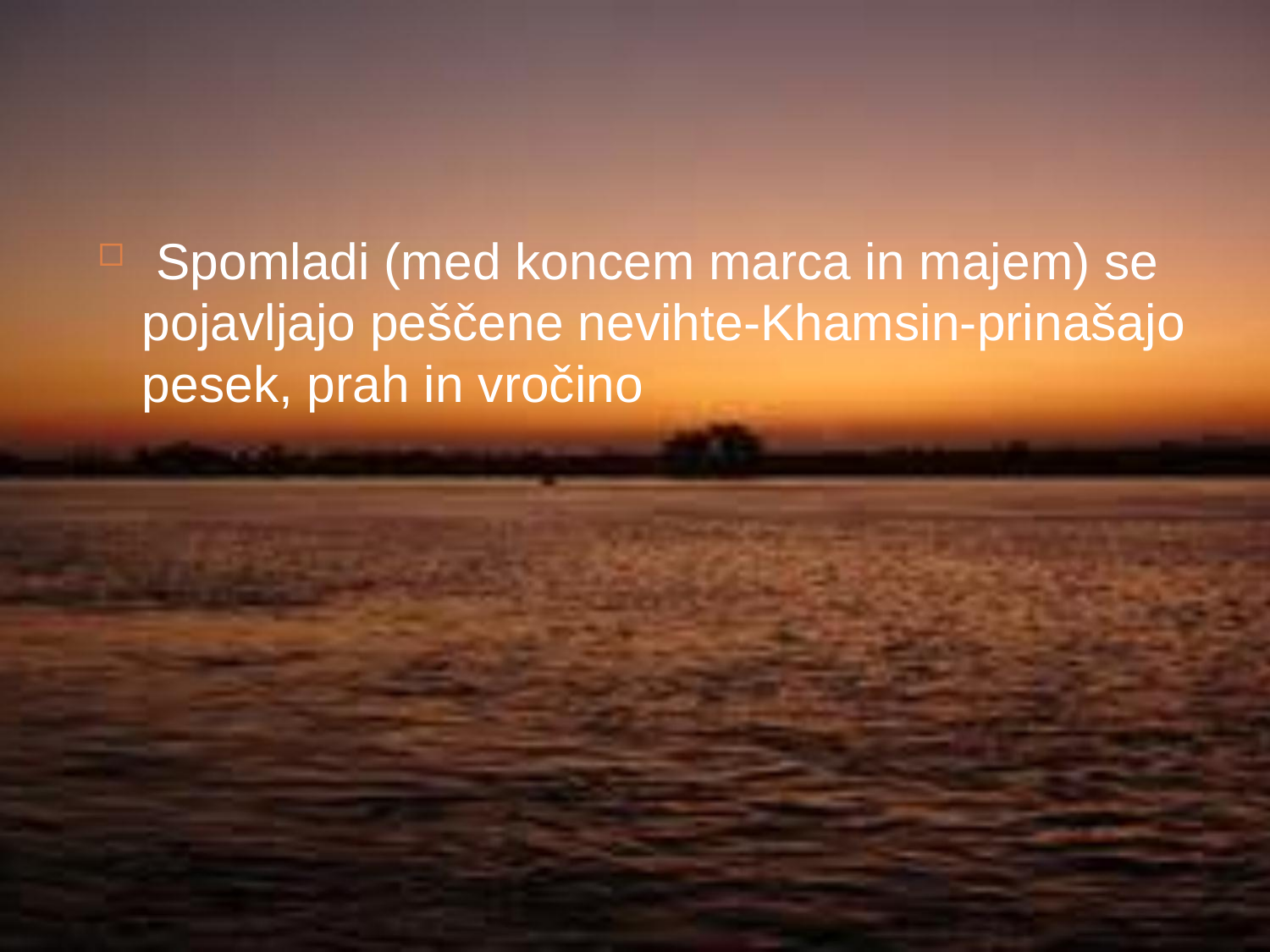

Spomladi (med koncem marca in majem) se pojavljajo peščene nevihte-Khamsin-prinašajo pesek, prah in vročino